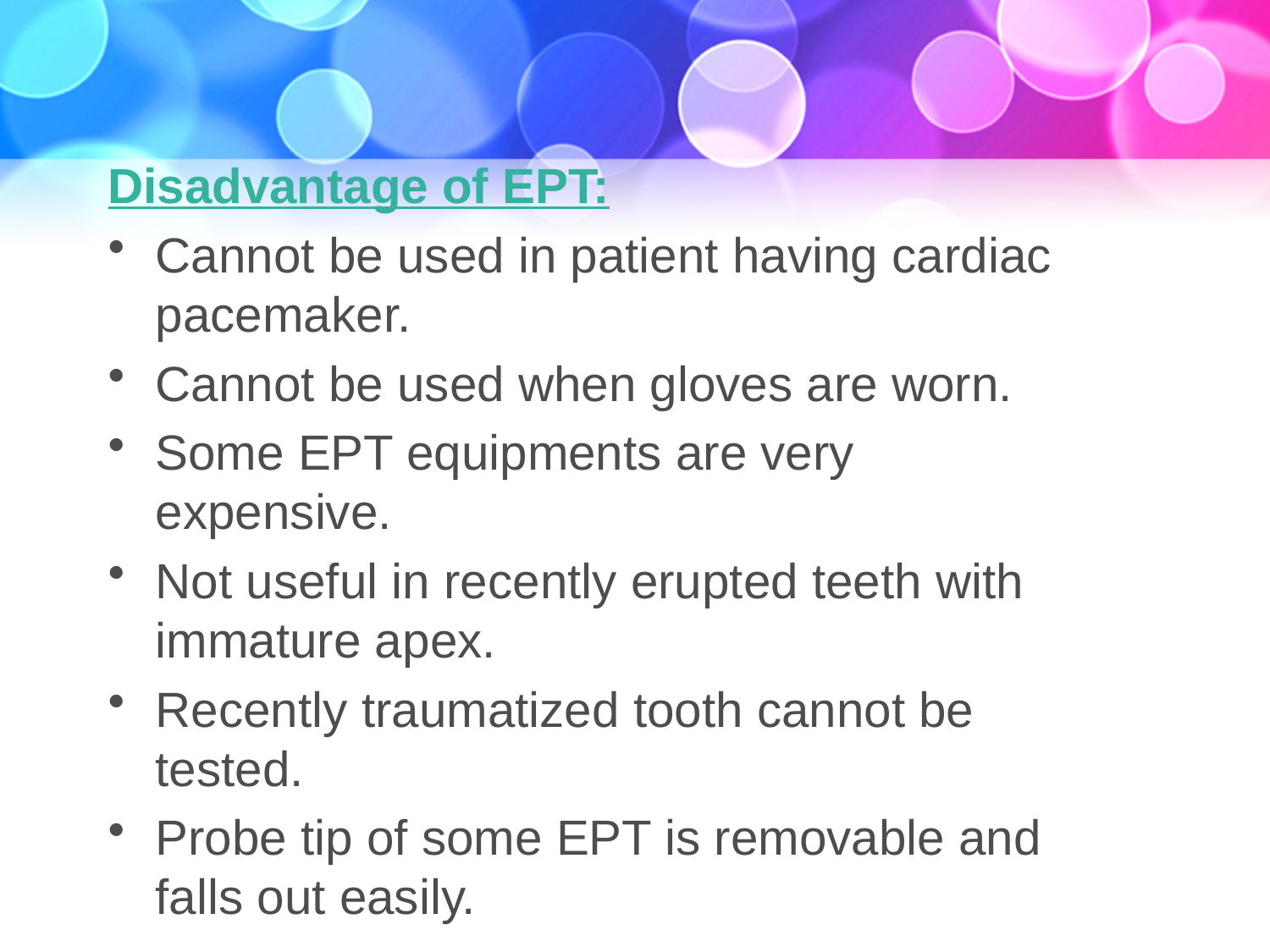

#
Disadvantage of EPT:
Cannot be used in patient having cardiac pacemaker.
Cannot be used when gloves are worn.
Some EPT equipments are very expensive.
Not useful in recently erupted teeth with immature apex.
Recently traumatized tooth cannot be tested.
Probe tip of some EPT is removable and falls out easily.